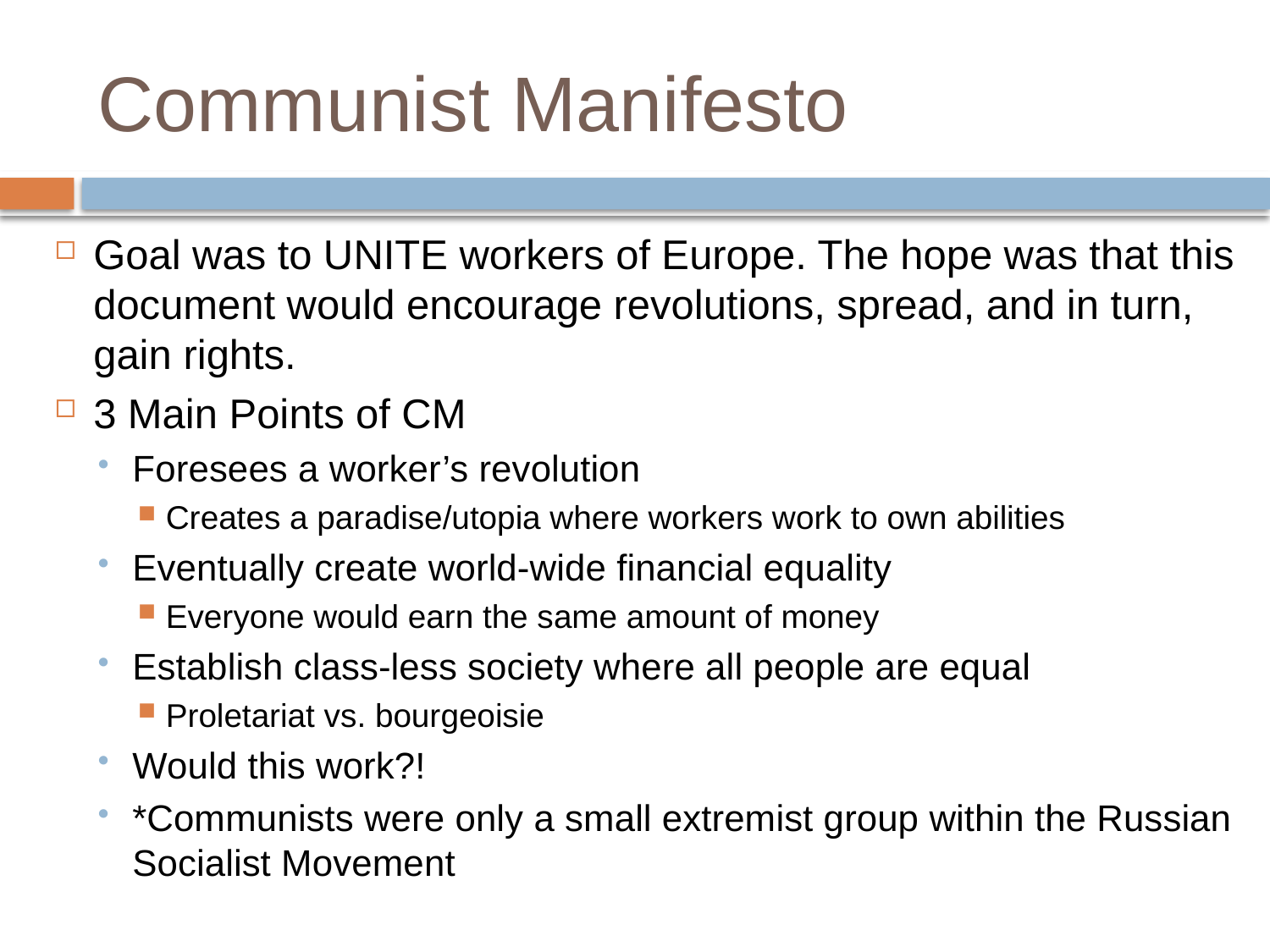

# Communist Manifesto
Goal was to UNITE workers of Europe. The hope was that this document would encourage revolutions, spread, and in turn, gain rights.
3 Main Points of CM
Foresees a worker’s revolution
Creates a paradise/utopia where workers work to own abilities
Eventually create world-wide financial equality
Everyone would earn the same amount of money
Establish class-less society where all people are equal
Proletariat vs. bourgeoisie
Would this work?!
*Communists were only a small extremist group within the Russian Socialist Movement